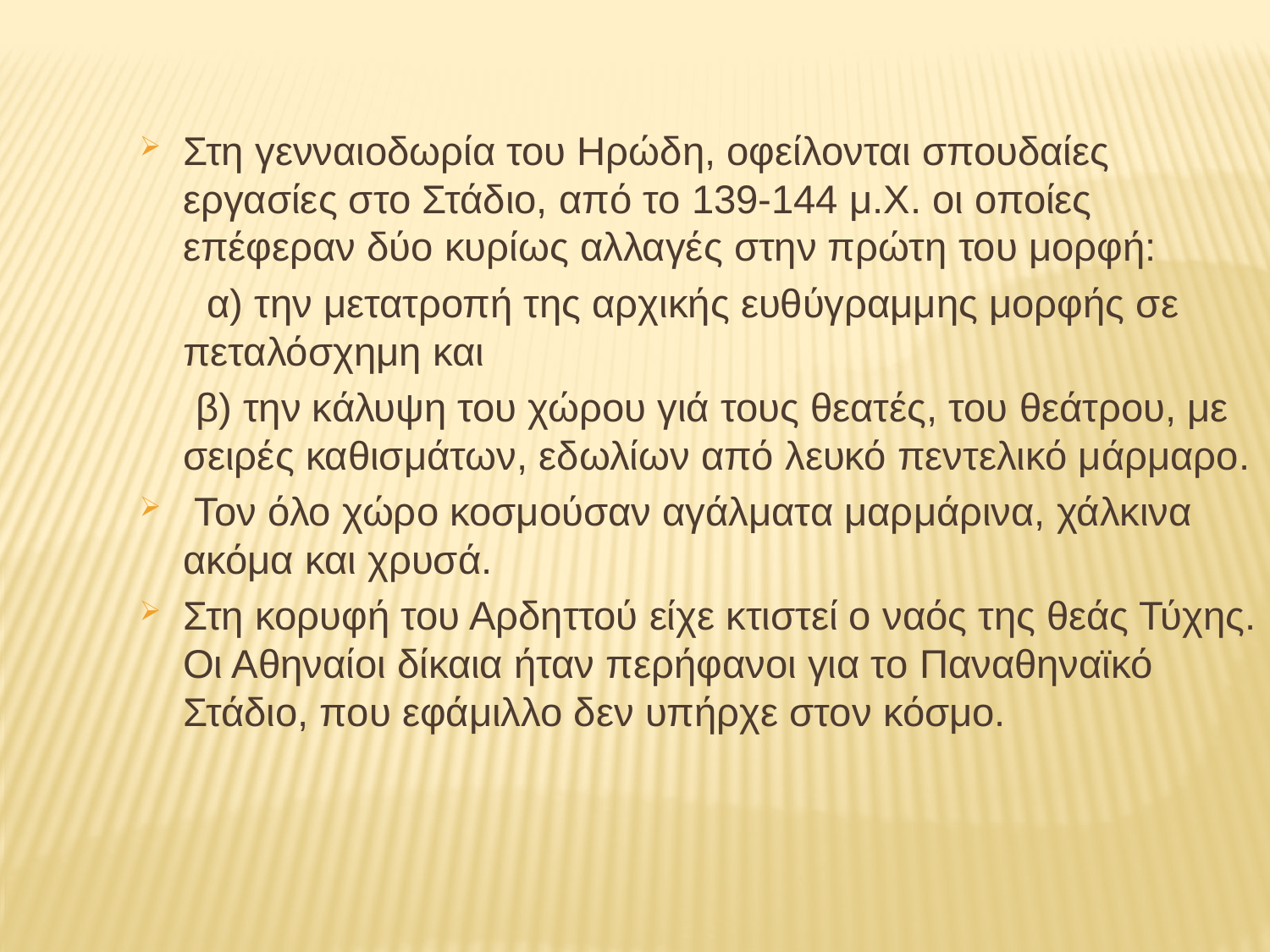

Στη γενναιοδωρία του Ηρώδη, οφείλονται σπουδαίες εργασίες στο Στάδιο, από το 139-144 μ.Χ. οι οποίες επέφεραν δύο κυρίως αλλαγές στην πρώτη του μορφή:
      α) την μετατροπή της αρχικής ευθύγραμμης μορφής σε πεταλόσχημη και
     β) την κάλυψη του χώρου γιά τους θεατές, του θεάτρου, με σειρές καθισμάτων, εδωλίων από λευκό πεντελικό μάρμαρο.
 Τον όλο χώρο κοσμούσαν αγάλματα μαρμάρινα, χάλκινα ακόμα και χρυσά.
Στη κορυφή του Αρδηττού είχε κτιστεί ο ναός της θεάς Τύχης. Οι Αθηναίοι δίκαια ήταν περήφανοι για το Παναθηναϊκό Στάδιο, που εφάμιλλο δεν υπήρχε στον κόσμο.